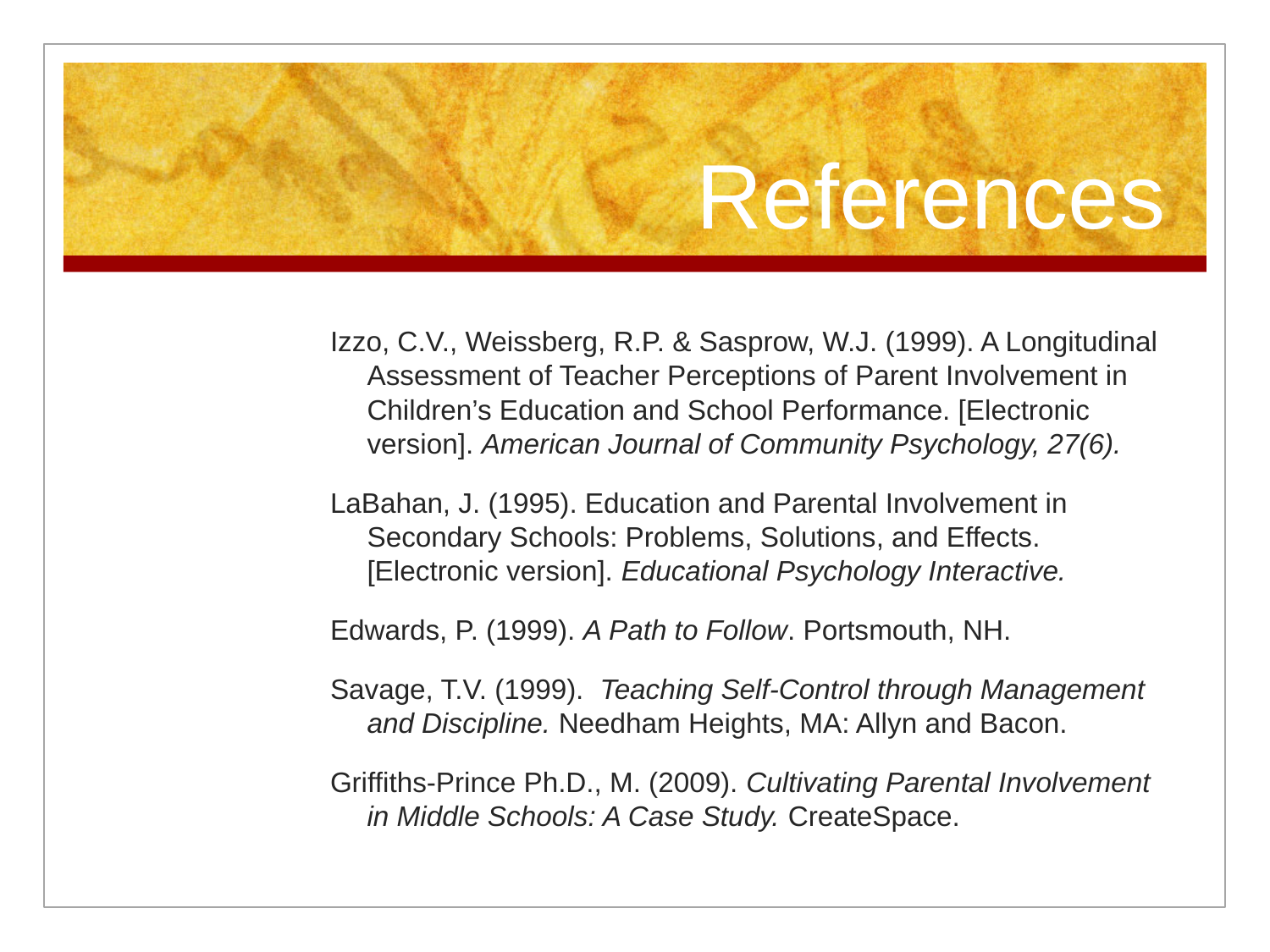

# References
Izzo, C.V., Weissberg, R.P. & Sasprow, W.J. (1999). A Longitudinal Assessment of Teacher Perceptions of Parent Involvement in Children’s Education and School Performance. [Electronic version]. American Journal of Community Psychology, 27(6).
LaBahan, J. (1995). Education and Parental Involvement in Secondary Schools: Problems, Solutions, and Effects. [Electronic version]. Educational Psychology Interactive.
Edwards, P. (1999). A Path to Follow. Portsmouth, NH.
Savage, T.V. (1999).  Teaching Self-Control through Management and Discipline. Needham Heights, MA: Allyn and Bacon.
Griffiths-Prince Ph.D., M. (2009). Cultivating Parental Involvement in Middle Schools: A Case Study. CreateSpace.